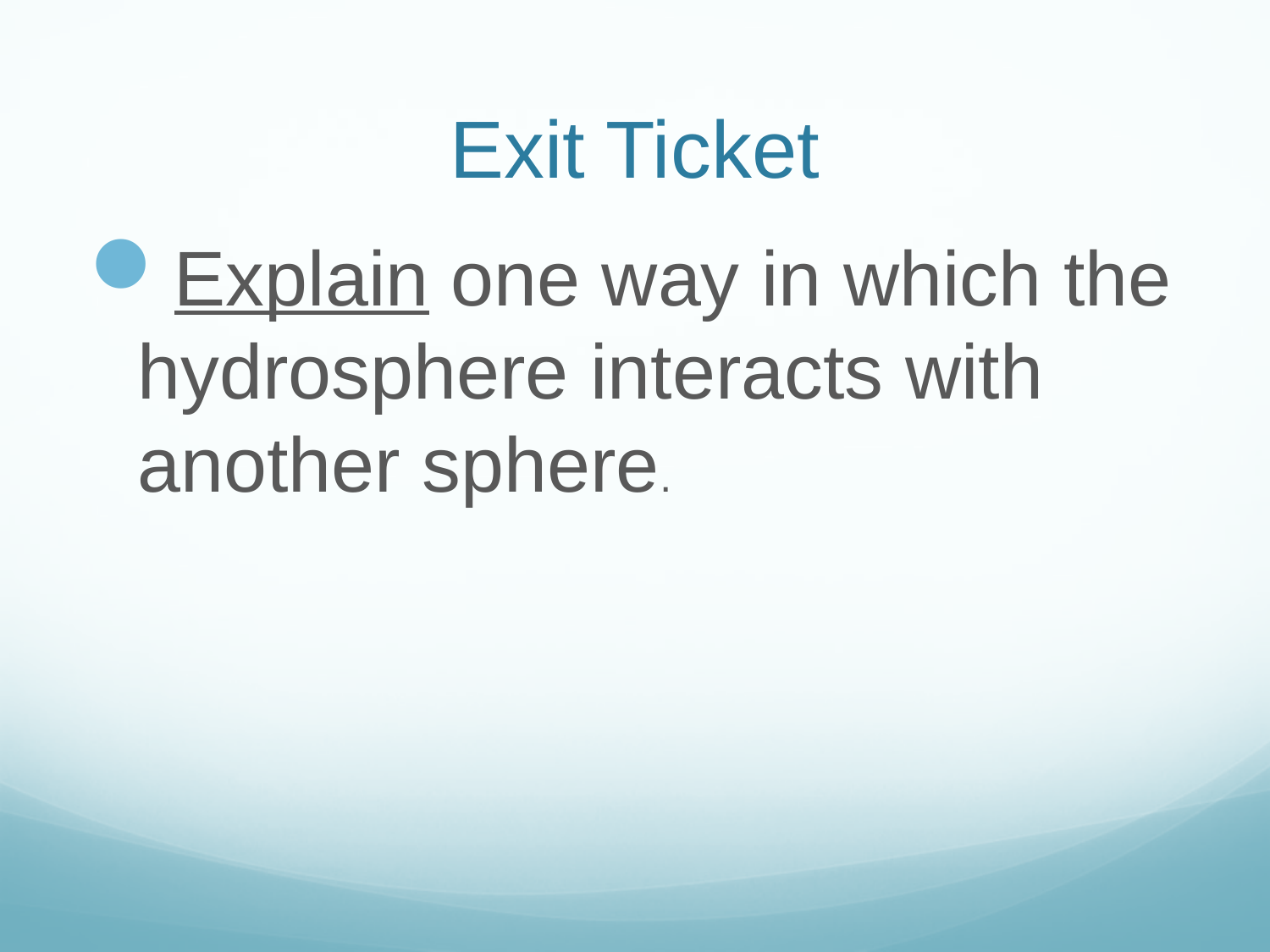

# Exit Ticket
Explain one way in which the hydrosphere interacts with another sphere.